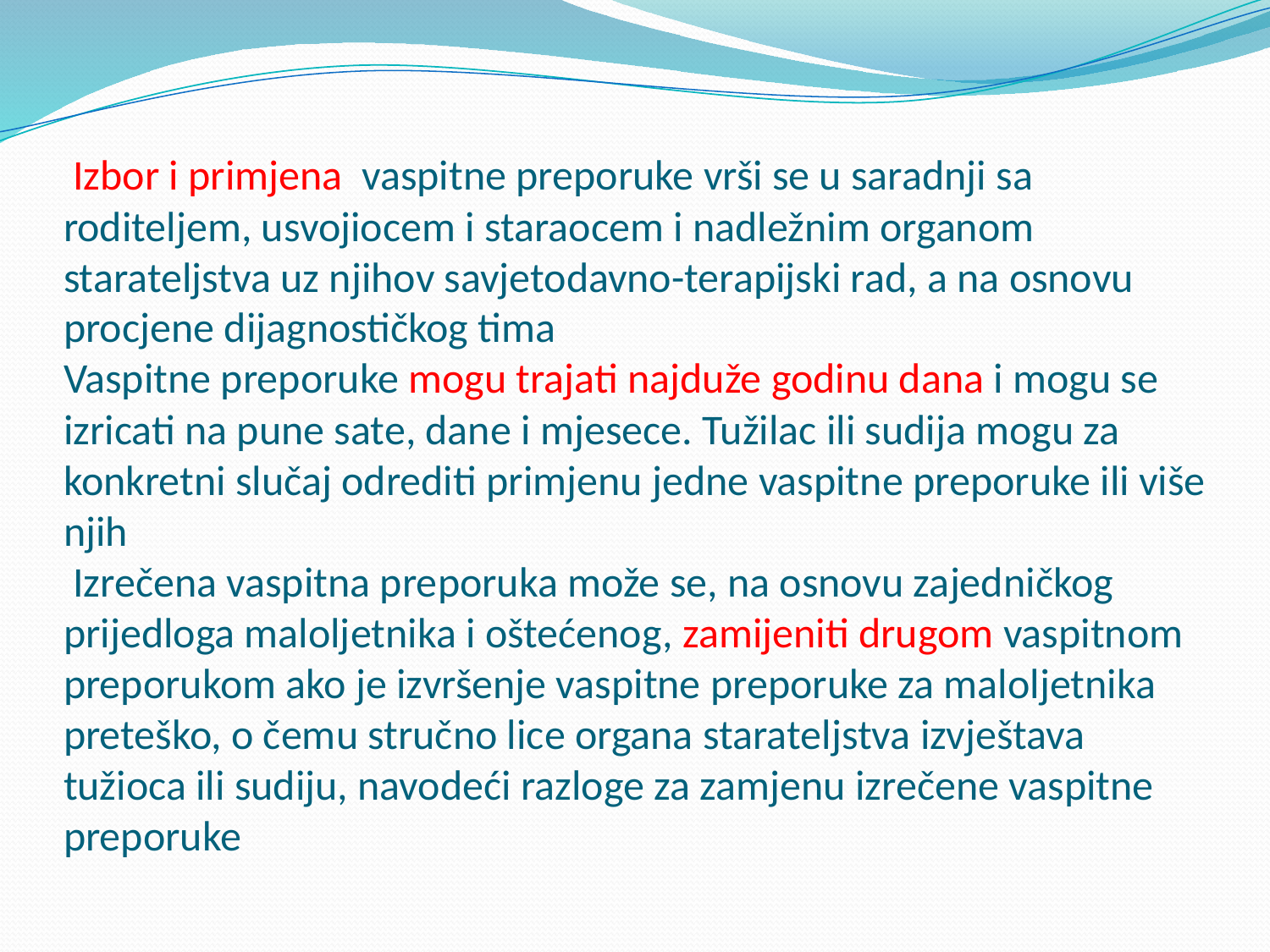

# Izbor i primjena  vaspitne preporuke vrši se u saradnji sa roditelјem, usvojiocem i staraocem i nadležnim organom staratelјstva uz njihov savjetodavno-terapijski rad, a na osnovu procjene dijagnostičkog tima Vaspitne preporuke mogu trajati najduže godinu dana i mogu se izricati na pune sate, dane i mjesece. Tužilac ili sudija mogu za konkretni slučaj odrediti primjenu jedne vaspitne preporuke ili više njih Izrečena vaspitna preporuka može se, na osnovu zajedničkog prijedloga malolјetnika i oštećenog, zamijeniti drugom vaspitnom preporukom ako je izvršenje vaspitne preporuke za malolјetnika preteško, o čemu stručno lice organa staratelјstva izvještava tužioca ili sudiju, navodeći razloge za zamjenu izrečene vaspitne preporuke